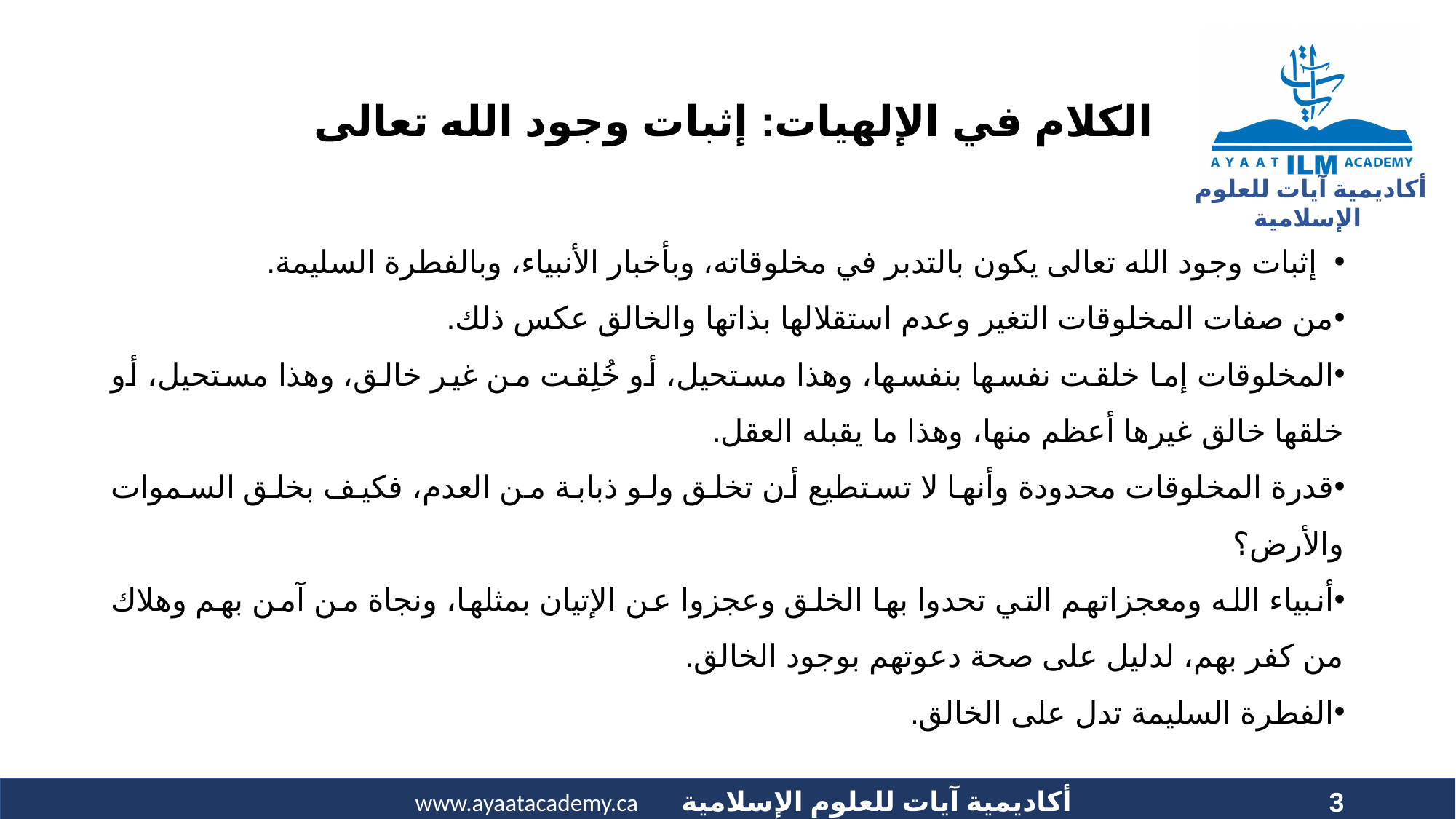

# الكلام في الإلهيات: إثبات وجود الله تعالى
إثبات وجود الله تعالى يكون بالتدبر في مخلوقاته، وبأخبار الأنبياء، وبالفطرة السليمة.
من صفات المخلوقات التغير وعدم استقلالها بذاتها والخالق عكس ذلك.
المخلوقات إما خلقت نفسها بنفسها، وهذا مستحيل، أو خُلِقت من غير خالق، وهذا مستحيل، أو خلقها خالق غيرها أعظم منها، وهذا ما يقبله العقل.
قدرة المخلوقات محدودة وأنها لا تستطيع أن تخلق ولو ذبابة من العدم، فكيف بخلق السموات والأرض؟
أنبياء الله ومعجزاتهم التي تحدوا بها الخلق وعجزوا عن الإتيان بمثلها، ونجاة من آمن بهم وهلاك من كفر بهم، لدليل على صحة دعوتهم بوجود الخالق.
الفطرة السليمة تدل على الخالق.
3